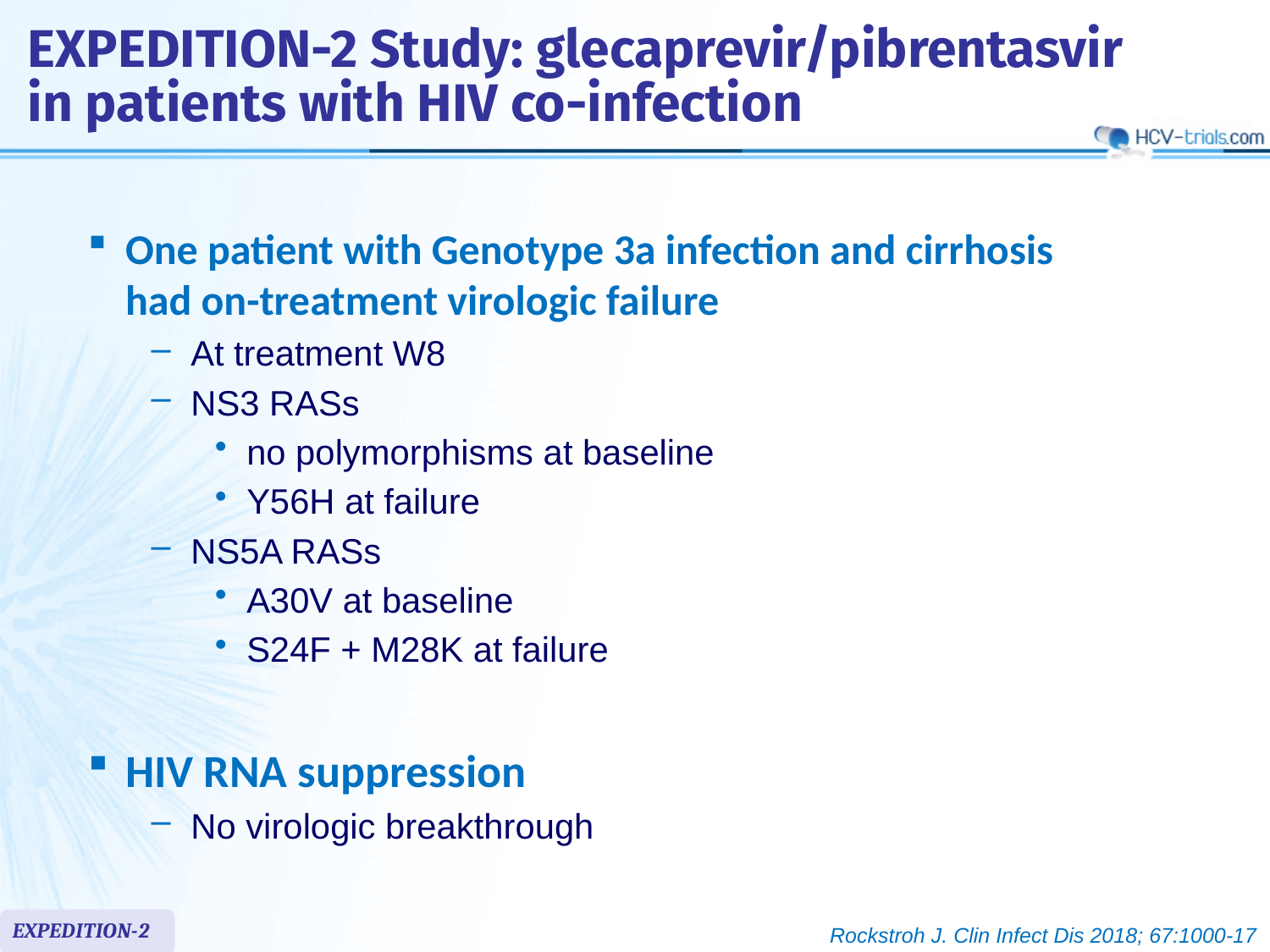

# EXPEDITION-2 Study: glecaprevir/pibrentasvir in patients with HIV co-infection
One patient with Genotype 3a infection and cirrhosis
had on-treatment virologic failure
At treatment W8
NS3 RASs
no polymorphisms at baseline
Y56H at failure
NS5A RASs
A30V at baseline
S24F + M28K at failure

HIV RNA suppression
No virologic breakthrough

EXPEDITION-2
Rockstroh J. Clin Infect Dis 2018; 67:1000-17